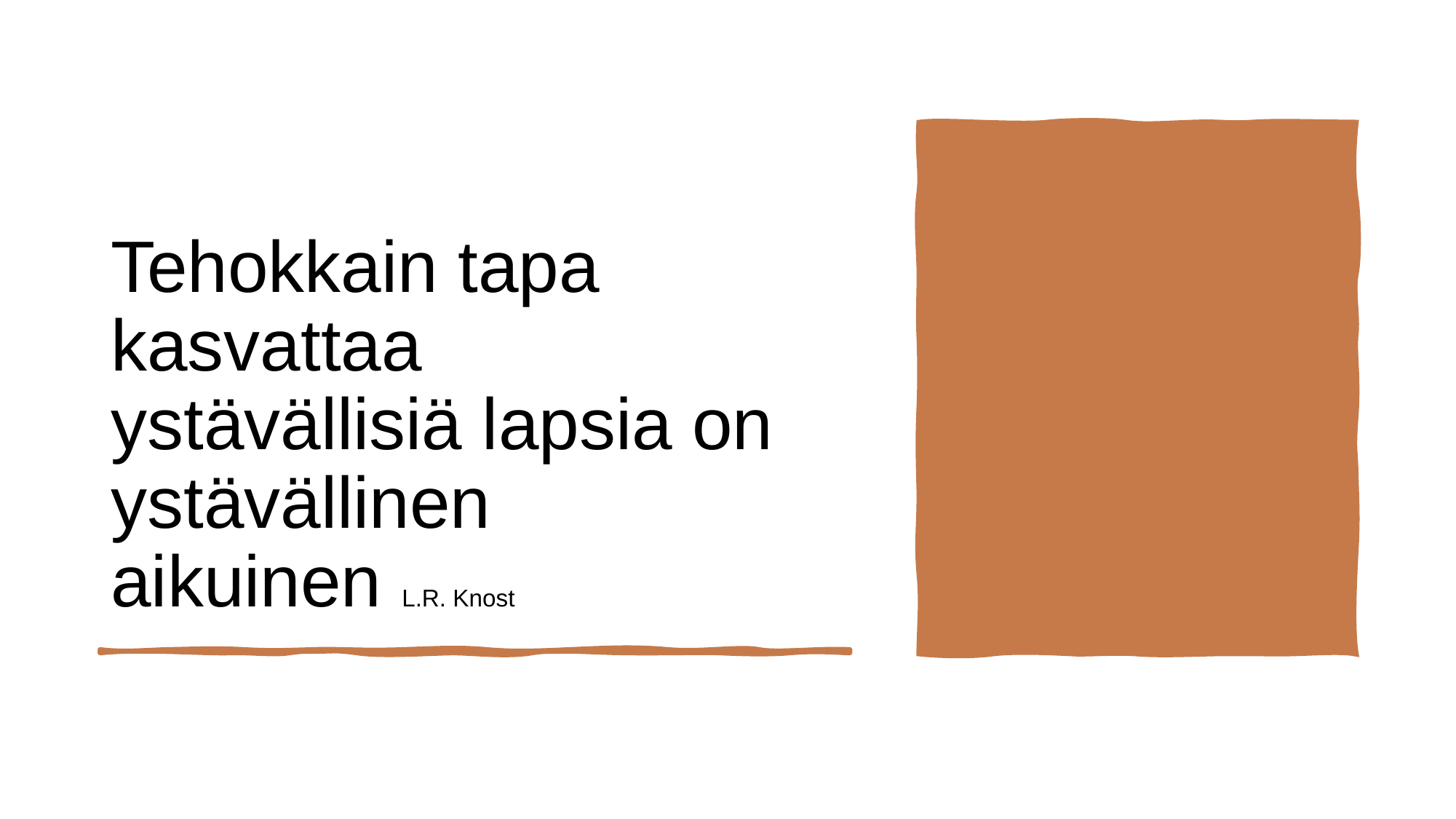

# Tehokkain tapa kasvattaa ystävällisiä lapsia on ystävällinen aikuinen L.R. Knost